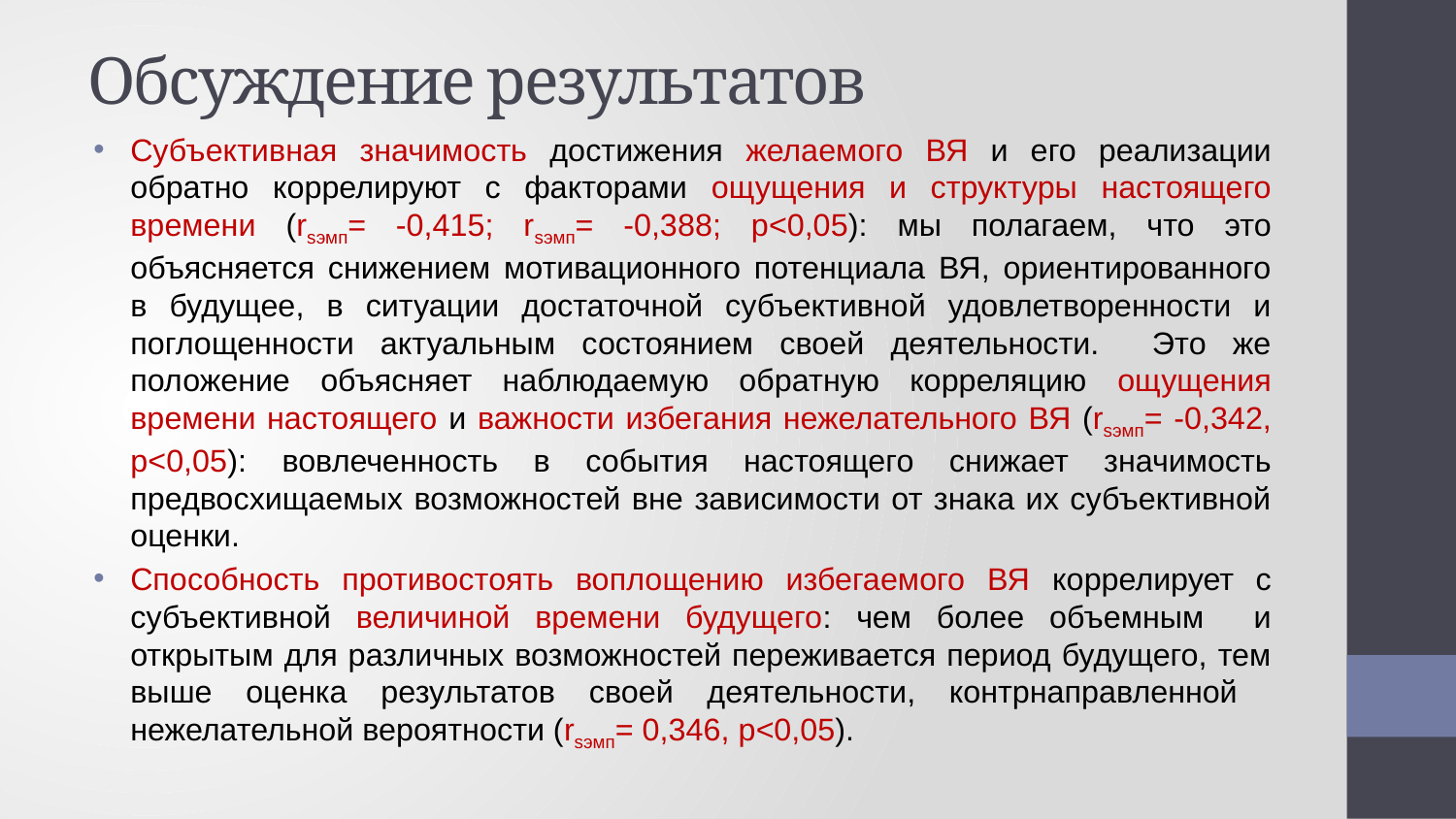

# Обсуждение результатов
Субъективная значимость достижения желаемого ВЯ и его реализации обратно коррелируют с факторами ощущения и структуры настоящего времени (rsэмп= -0,415; rsэмп= -0,388; р<0,05): мы полагаем, что это объясняется снижением мотивационного потенциала ВЯ, ориентированного в будущее, в ситуации достаточной субъективной удовлетворенности и поглощенности актуальным состоянием своей деятельности.  Это же положение объясняет наблюдаемую обратную корреляцию ощущения времени настоящего и важности избегания нежелательного ВЯ (rsэмп= -0,342, р<0,05): вовлеченность в события настоящего снижает значимость предвосхищаемых возможностей вне зависимости от знака их субъективной оценки.
Способность противостоять воплощению избегаемого ВЯ коррелирует с субъективной величиной времени будущего: чем более объемным  и открытым для различных возможностей переживается период будущего, тем выше оценка результатов своей деятельности, контрнаправленной  нежелательной вероятности (rsэмп= 0,346, р<0,05).